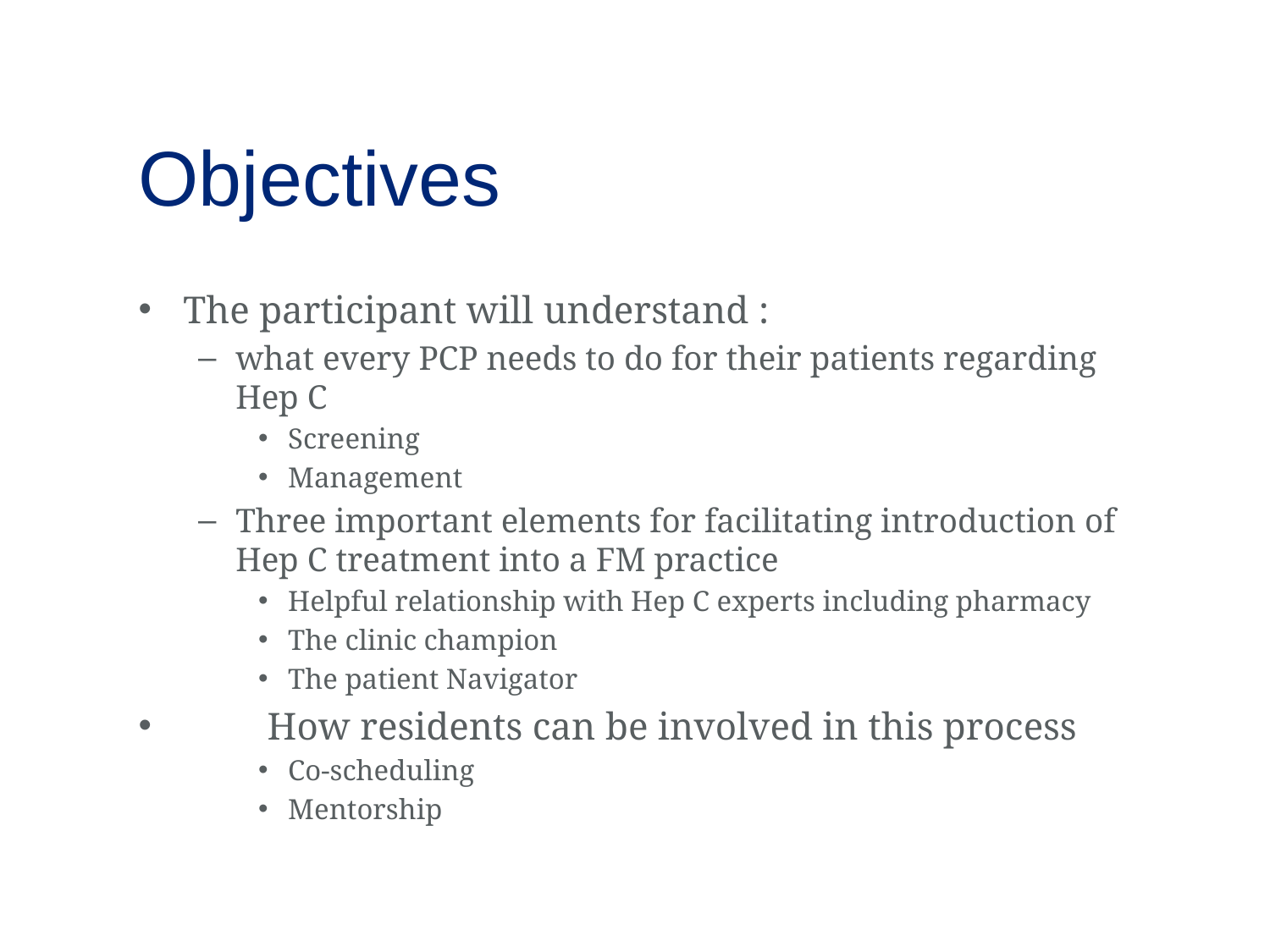

# Objectives
The participant will understand :
what every PCP needs to do for their patients regarding Hep C
Screening
Management
Three important elements for facilitating introduction of Hep C treatment into a FM practice
Helpful relationship with Hep C experts including pharmacy
The clinic champion
The patient Navigator
		How residents can be involved in this process
Co-scheduling
Mentorship